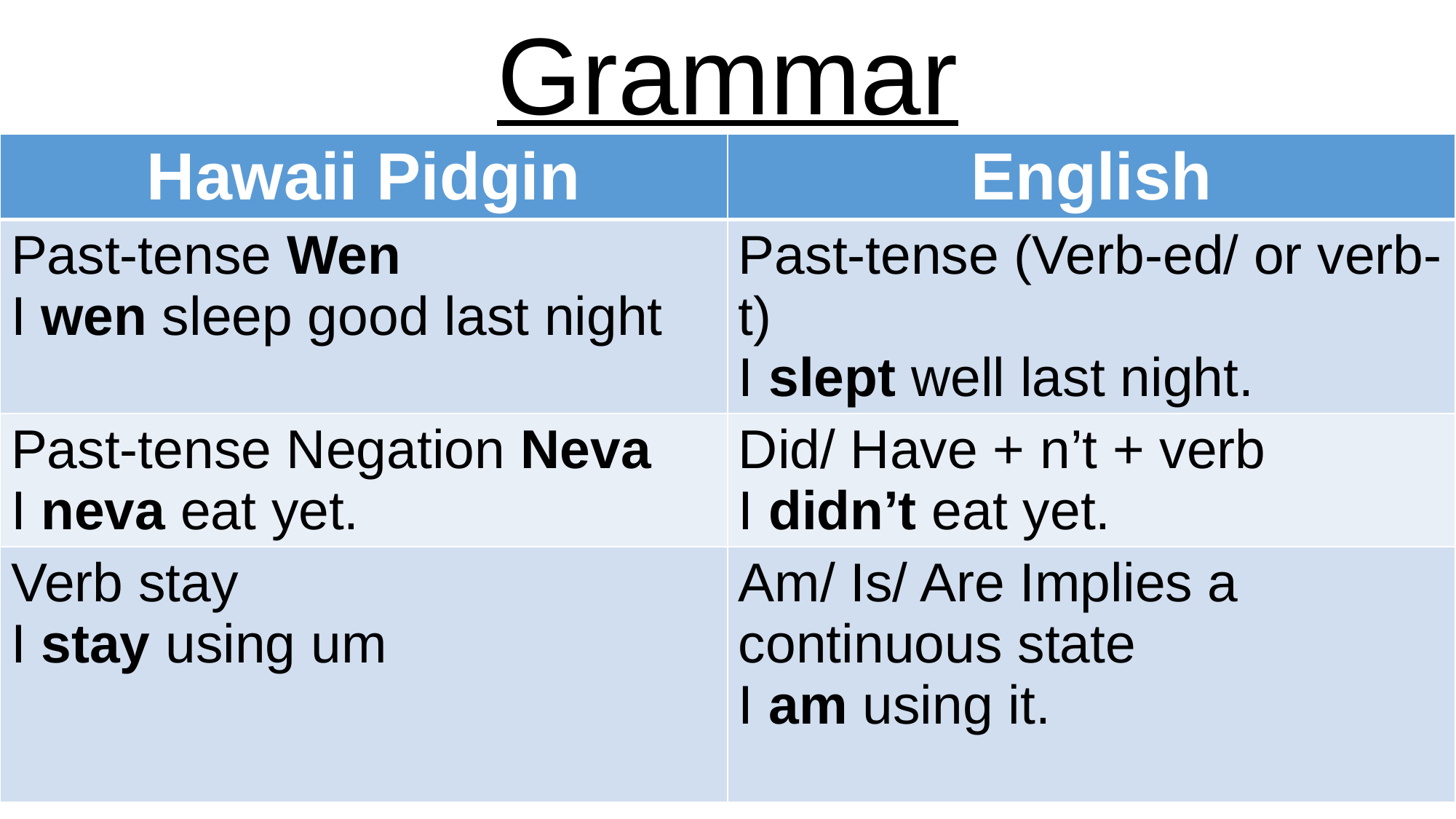

# Grammar
| Hawaii Pidgin | English |
| --- | --- |
| Past-tense Wen I wen sleep good last night | Past-tense (Verb-ed/ or verb-t) I slept well last night. |
| Past-tense Negation Neva I neva eat yet. | Did/ Have + n’t + verb I didn’t eat yet. |
| Verb stay I stay using um | Am/ Is/ Are Implies a continuous state I am using it. |